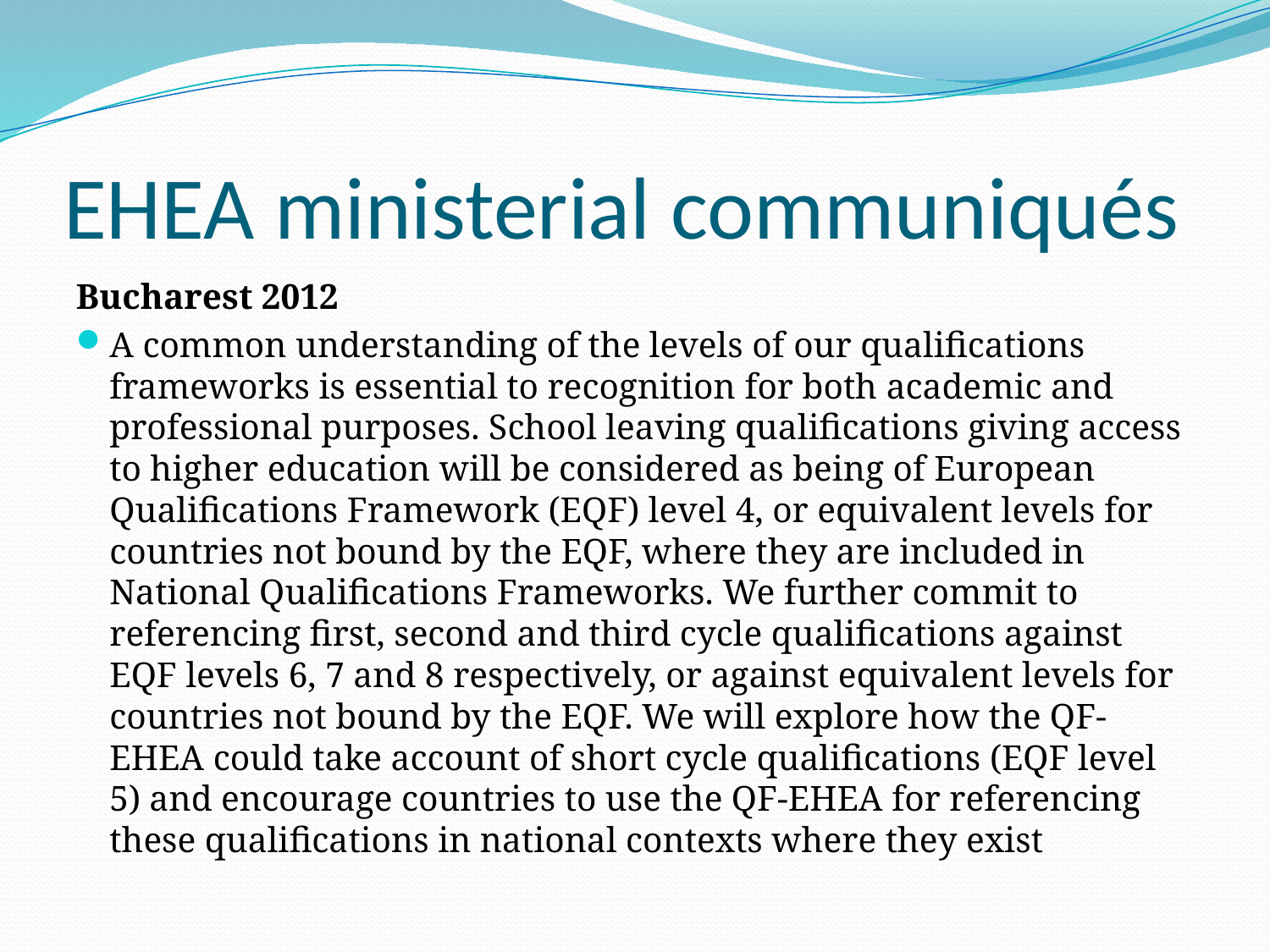

# EHEA ministerial communiqués
Bucharest 2012
A common understanding of the levels of our qualifications frameworks is essential to recognition for both academic and professional purposes. School leaving qualifications giving access to higher education will be considered as being of European Qualifications Framework (EQF) level 4, or equivalent levels for countries not bound by the EQF, where they are included in National Qualifications Frameworks. We further commit to referencing first, second and third cycle qualifications against EQF levels 6, 7 and 8 respectively, or against equivalent levels for countries not bound by the EQF. We will explore how the QF-EHEA could take account of short cycle qualifications (EQF level 5) and encourage countries to use the QF-EHEA for referencing these qualifications in national contexts where they exist